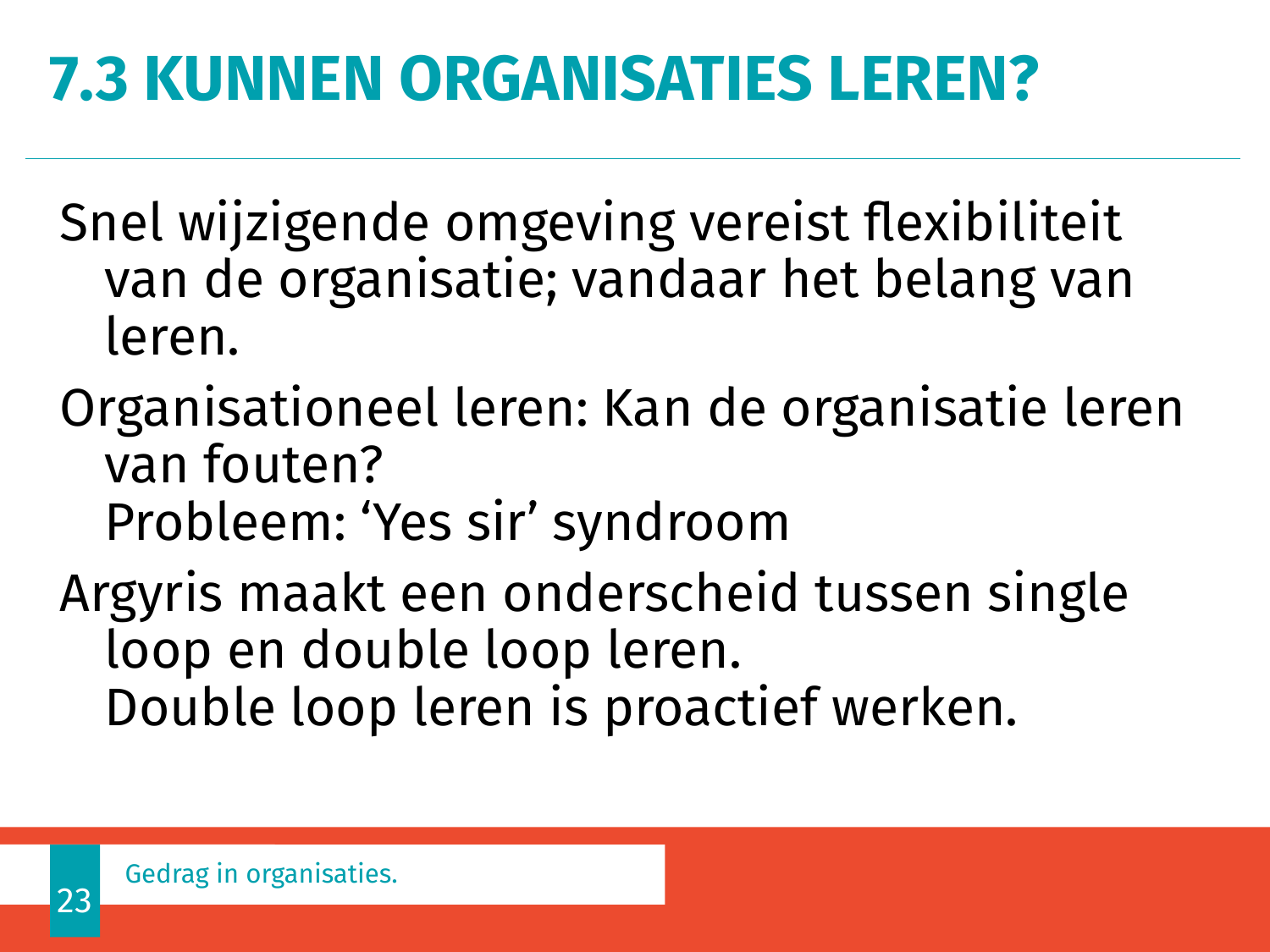

# 7.3 Kunnen organisaties leren?
Snel wijzigende omgeving vereist flexibiliteit van de organisatie; vandaar het belang van leren.
Organisationeel leren: Kan de organisatie leren van fouten?
Probleem: ‘Yes sir’ syndroom
Argyris maakt een onderscheid tussen single loop en double loop leren.
Double loop leren is proactief werken.
23
Gedrag in organisaties.